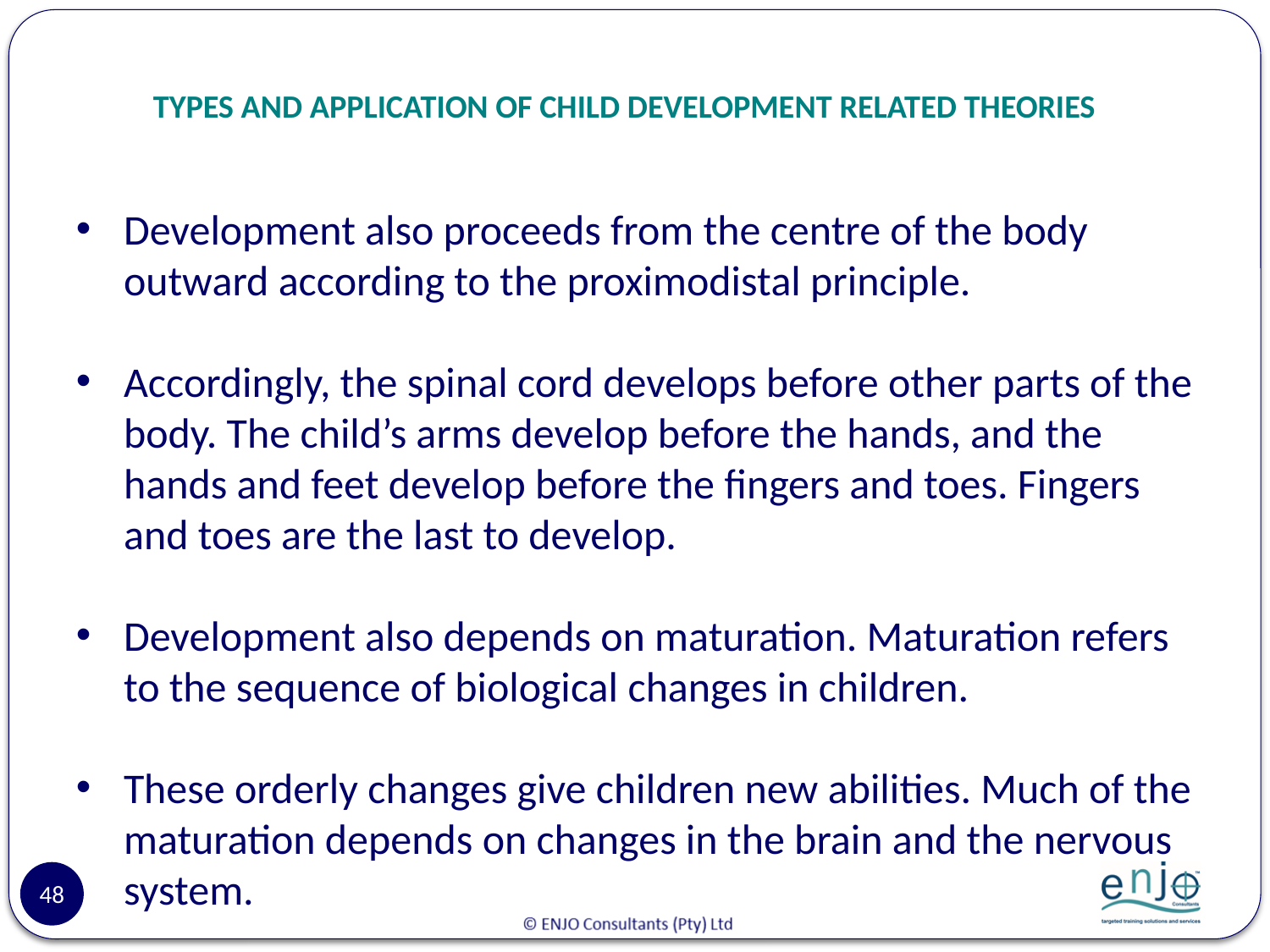

# TYPES AND APPLICATION OF CHILD DEVELOPMENT RELATED THEORIES
Development also proceeds from the centre of the body outward according to the proximodistal principle.

Accordingly, the spinal cord develops before other parts of the body. The child’s arms develop before the hands, and the hands and feet develop before the fingers and toes. Fingers and toes are the last to develop.

Development also depends on maturation. Maturation refers to the sequence of biological changes in children.

These orderly changes give children new abilities. Much of the maturation depends on changes in the brain and the nervous system.

48